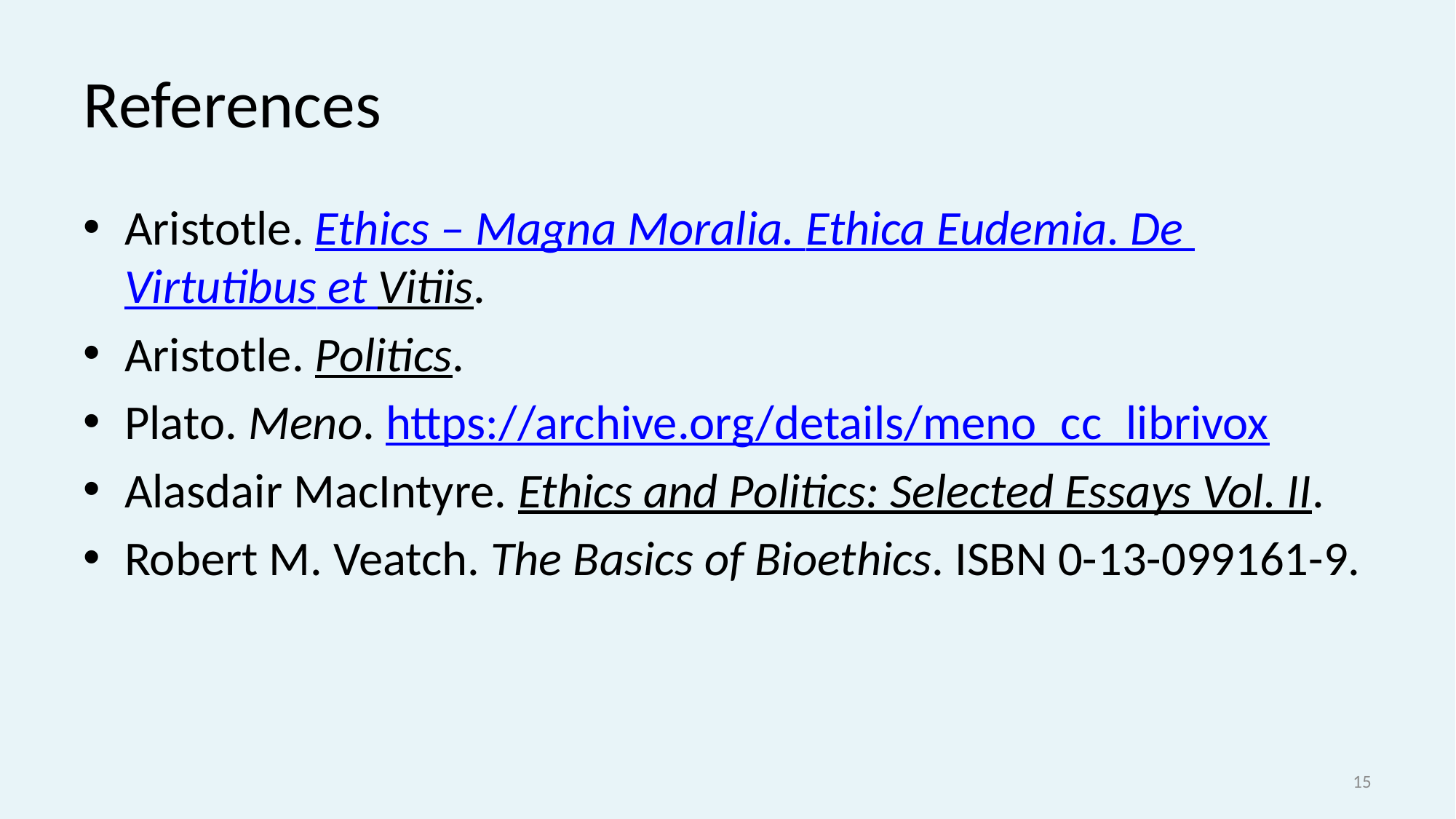

# References
Aristotle. Ethics – Magna Moralia. Ethica Eudemia. De Virtutibus et Vitiis.
Aristotle. Politics.
Plato. Meno. https://archive.org/details/meno_cc_librivox
Alasdair MacIntyre. Ethics and Politics: Selected Essays Vol. II.
Robert M. Veatch. The Basics of Bioethics. ISBN 0-13-099161-9.

15